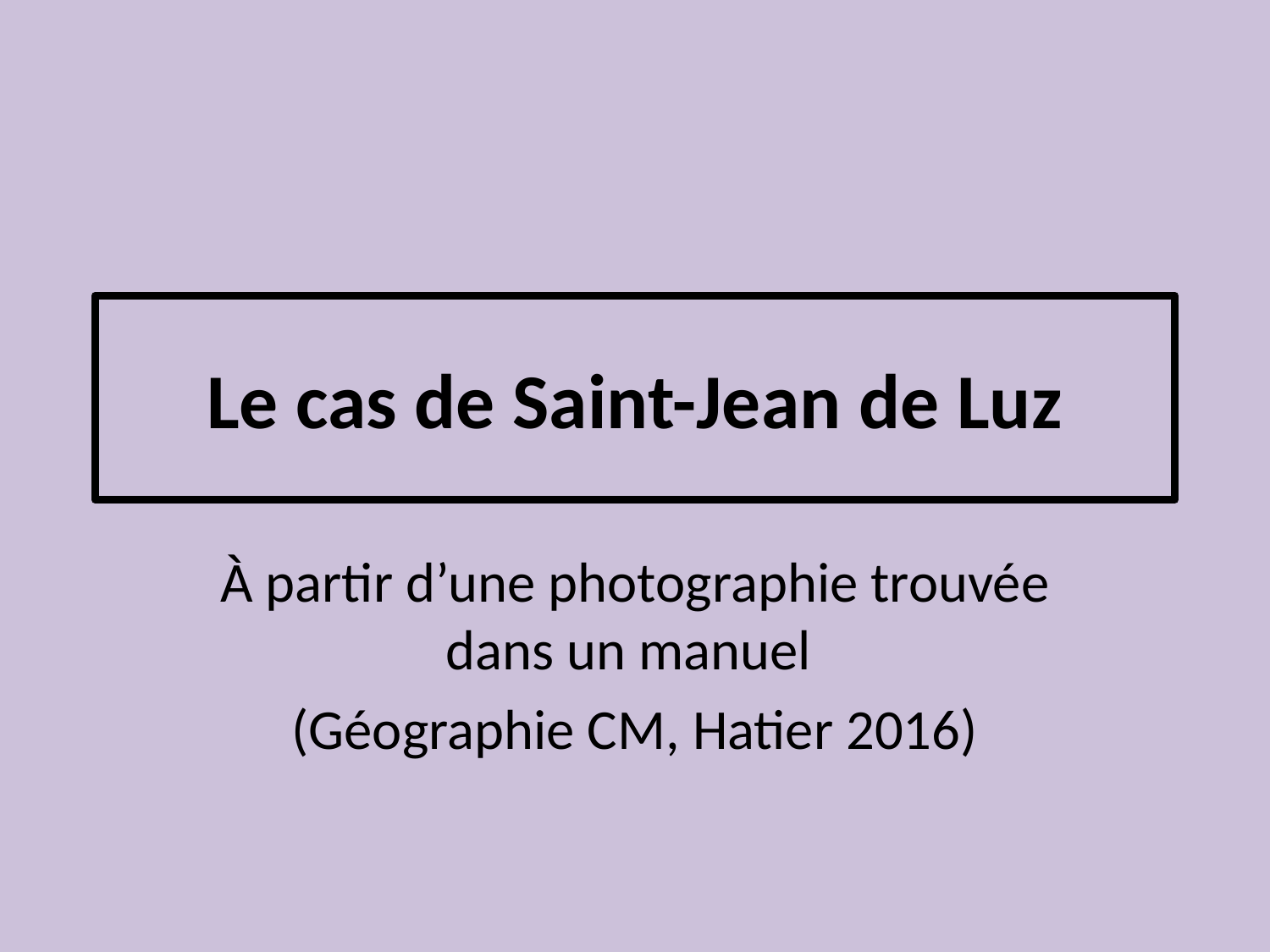

# Le cas de Saint-Jean de Luz
À partir d’une photographie trouvée dans un manuel
(Géographie CM, Hatier 2016)